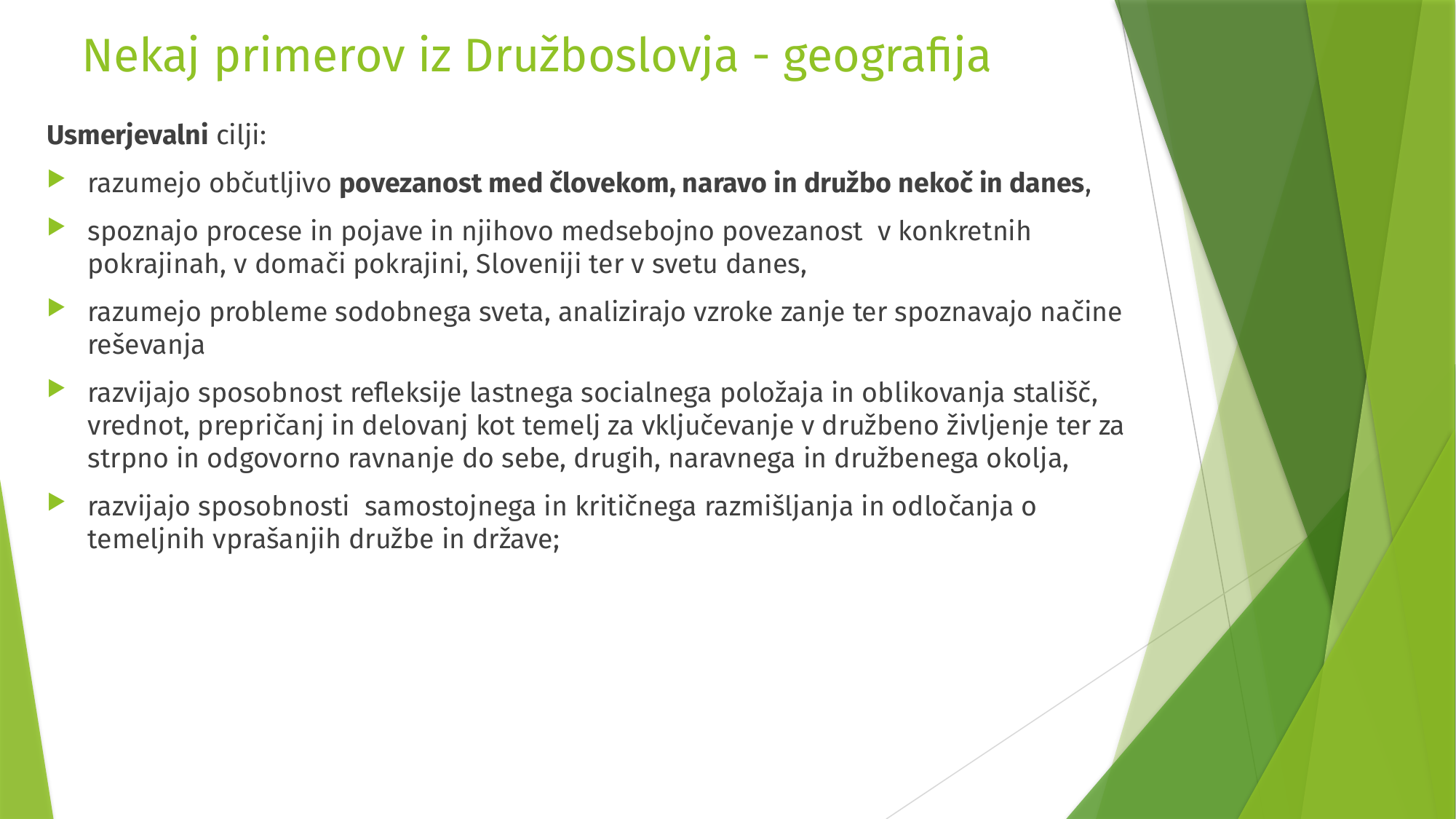

# Nekaj primerov iz Družboslovja - geografija
Usmerjevalni cilji:
razumejo občutljivo povezanost med človekom, naravo in družbo nekoč in danes,
spoznajo procese in pojave in njihovo medsebojno povezanost  v konkretnih pokrajinah, v domači pokrajini, Sloveniji ter v svetu danes,
razumejo probleme sodobnega sveta, analizirajo vzroke zanje ter spoznavajo načine reševanja
razvijajo sposobnost refleksije lastnega socialnega položaja in oblikovanja stališč, vrednot, prepričanj in delovanj kot temelj za vključevanje v družbeno življenje ter za strpno in odgovorno ravnanje do sebe, drugih, naravnega in družbenega okolja,
razvijajo sposobnosti  samostojnega in kritičnega razmišljanja in odločanja o temeljnih vprašanjih družbe in države;